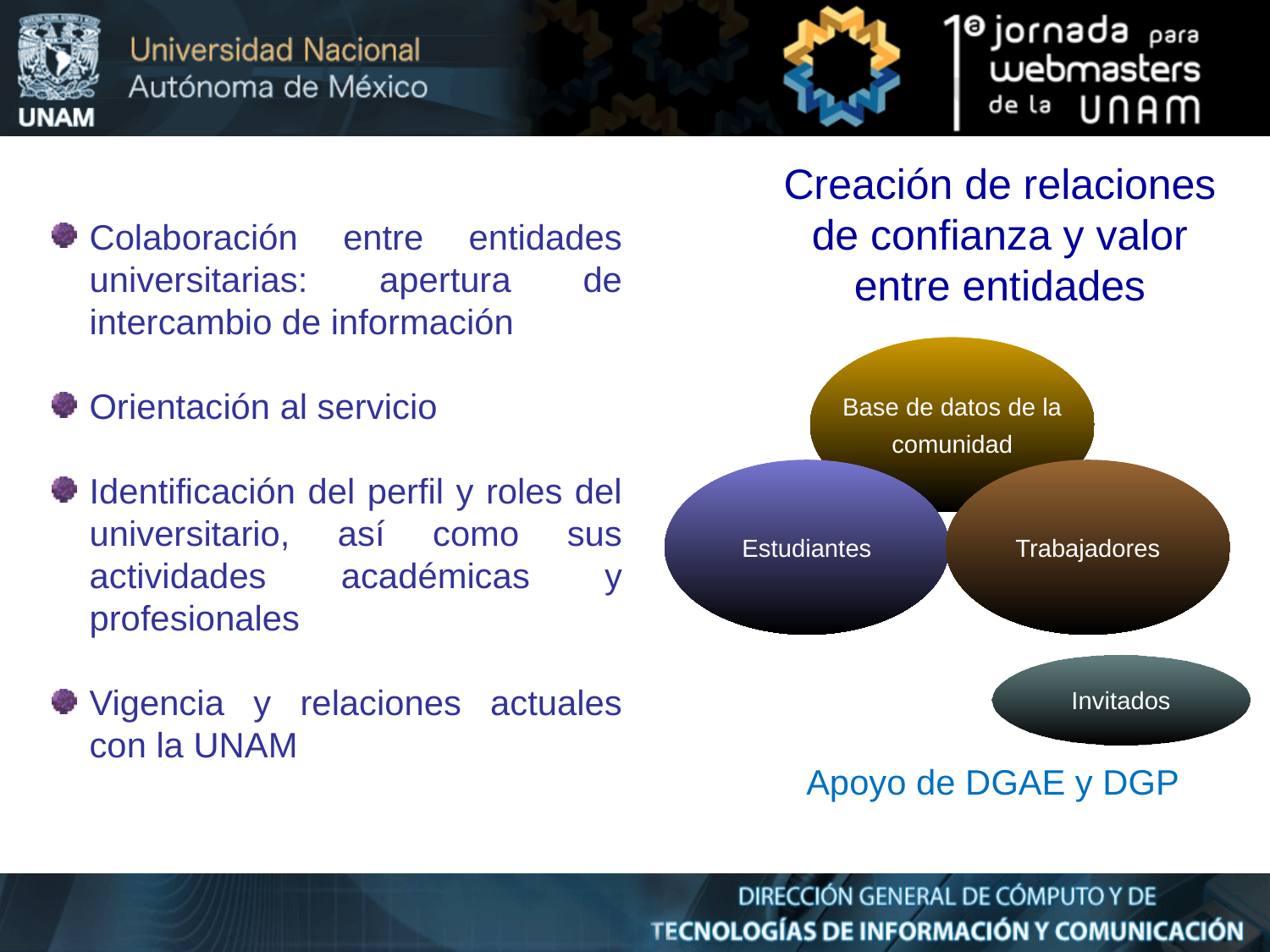

# Creación de relaciones de confianza y valor entre entidades
Colaboración entre entidades universitarias: apertura de intercambio de información

Orientación al servicio

Identificación del perfil y roles del universitario, así como sus actividades académicas y profesionales

Vigencia y relaciones actuales con la UNAM
Base de datos de la
comunidad
Estudiantes
Trabajadores
Invitados
Apoyo de DGAE y DGP